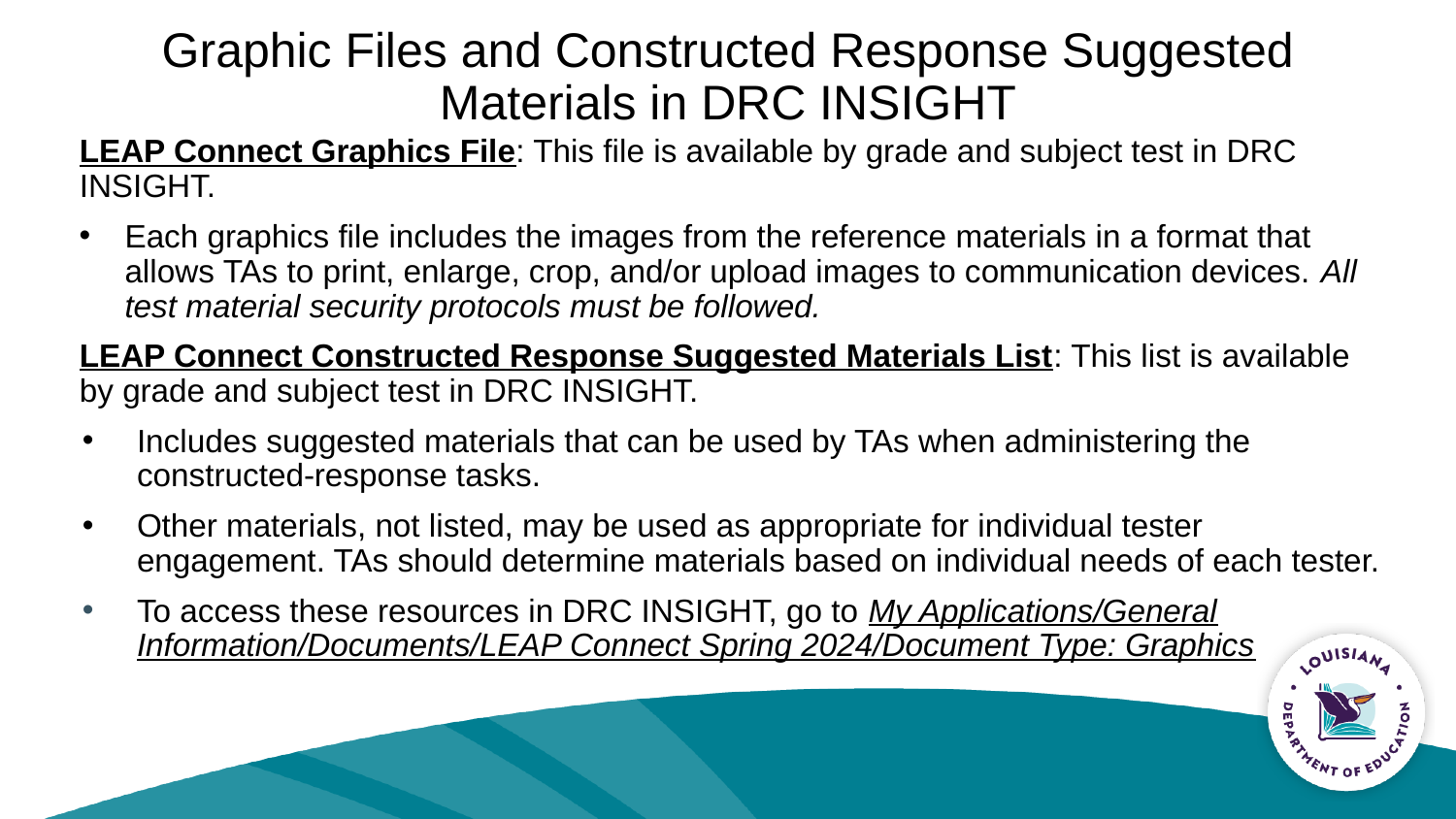

# Graphic Files and Constructed Response Suggested Materials in DRC INSIGHT
LEAP Connect Graphics File: This file is available by grade and subject test in DRC INSIGHT.
Each graphics file includes the images from the reference materials in a format that allows TAs to print, enlarge, crop, and/or upload images to communication devices. All test material security protocols must be followed.
LEAP Connect Constructed Response Suggested Materials List: This list is available by grade and subject test in DRC INSIGHT.
Includes suggested materials that can be used by TAs when administering the constructed-response tasks.
Other materials, not listed, may be used as appropriate for individual tester engagement. TAs should determine materials based on individual needs of each tester.
To access these resources in DRC INSIGHT, go to My Applications/General Information/Documents/LEAP Connect Spring 2024/Document Type: Graphics